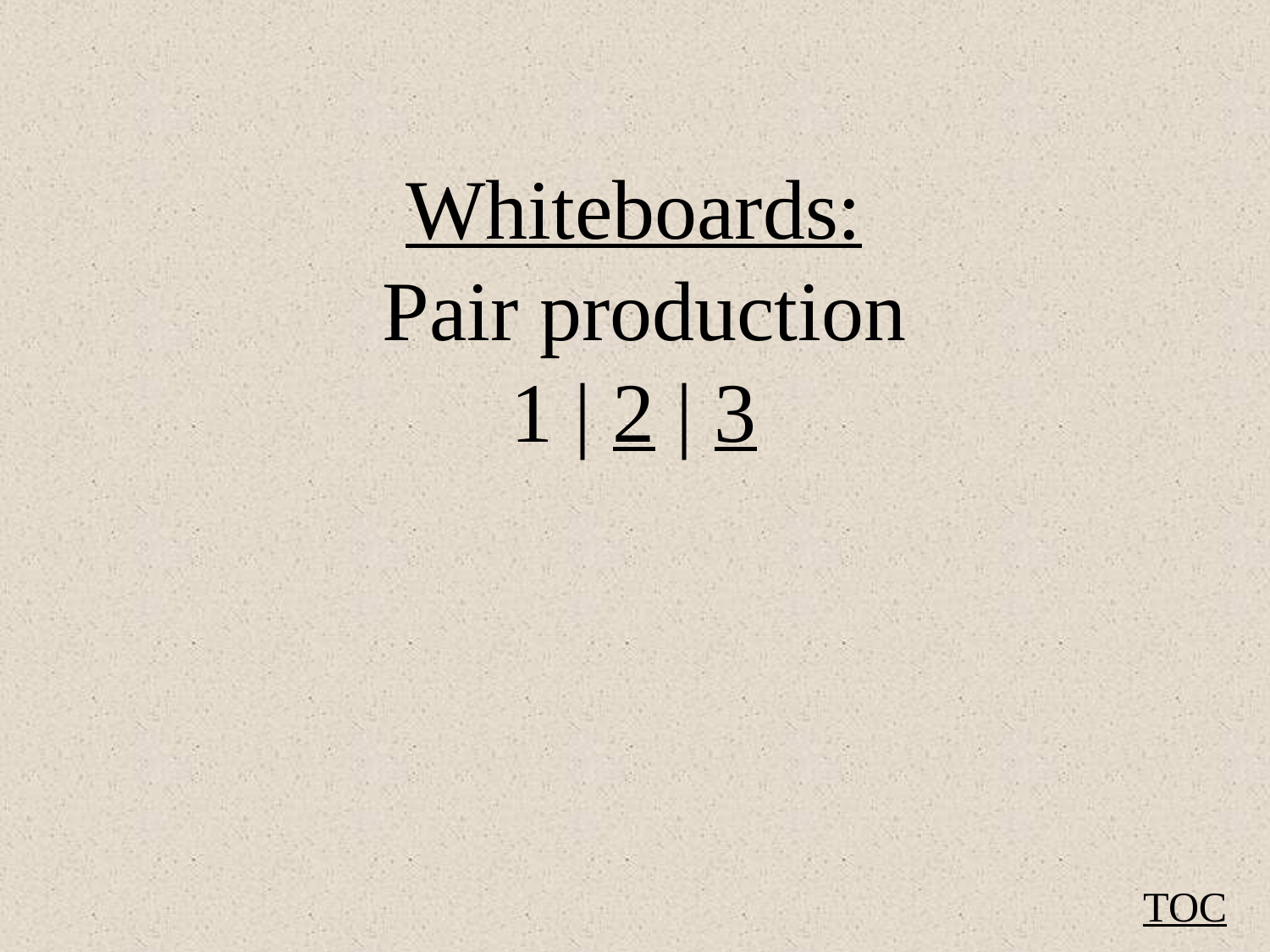

Whiteboards:
 Pair production
1 | 2 | 3
TOC